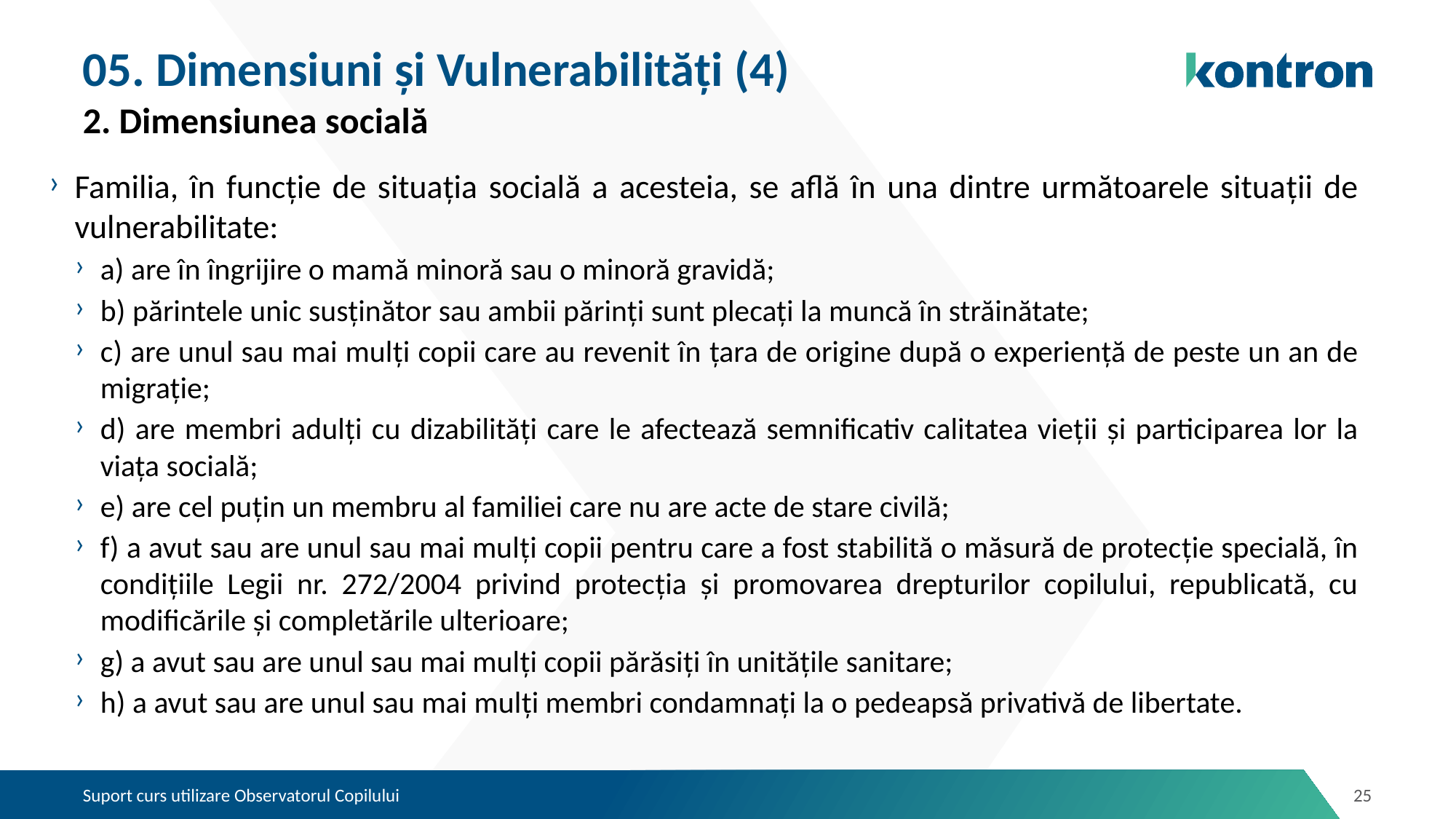

# 05. Dimensiuni și Vulnerabilități (4)
2. Dimensiunea socială
Familia, în funcţie de situaţia socială a acesteia, se află în una dintre următoarele situaţii de vulnerabilitate:
a) are în îngrijire o mamă minoră sau o minoră gravidă;
b) părintele unic susţinător sau ambii părinţi sunt plecaţi la muncă în străinătate;
c) are unul sau mai mulţi copii care au revenit în ţara de origine după o experienţă de peste un an de migraţie;
d) are membri adulţi cu dizabilităţi care le afectează semnificativ calitatea vieţii şi participarea lor la viaţa socială;
e) are cel puţin un membru al familiei care nu are acte de stare civilă;
f) a avut sau are unul sau mai mulţi copii pentru care a fost stabilită o măsură de protecţie specială, în condiţiile Legii nr. 272/2004 privind protecţia şi promovarea drepturilor copilului, republicată, cu modificările şi completările ulterioare;
g) a avut sau are unul sau mai mulţi copii părăsiţi în unităţile sanitare;
h) a avut sau are unul sau mai mulţi membri condamnaţi la o pedeapsă privativă de libertate.
Suport curs utilizare Observatorul Copilului
25